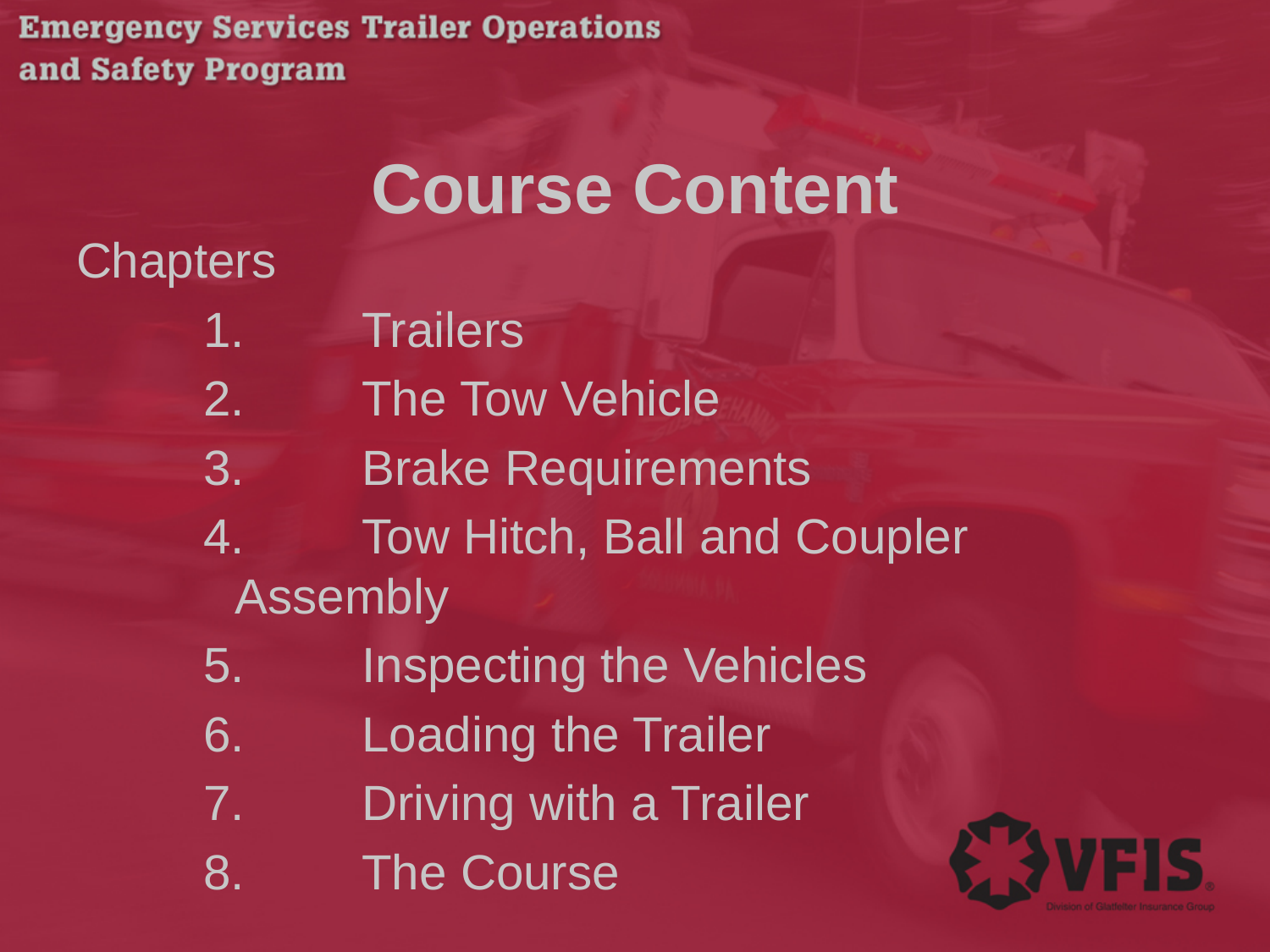

# Course Content
Chapters
1.	Trailers
2.	The Tow Vehicle
3.	Brake Requirements
4.	Tow Hitch, Ball and Coupler Assembly
5.	Inspecting the Vehicles
6.	Loading the Trailer
7.	Driving with a Trailer
8.	The Course